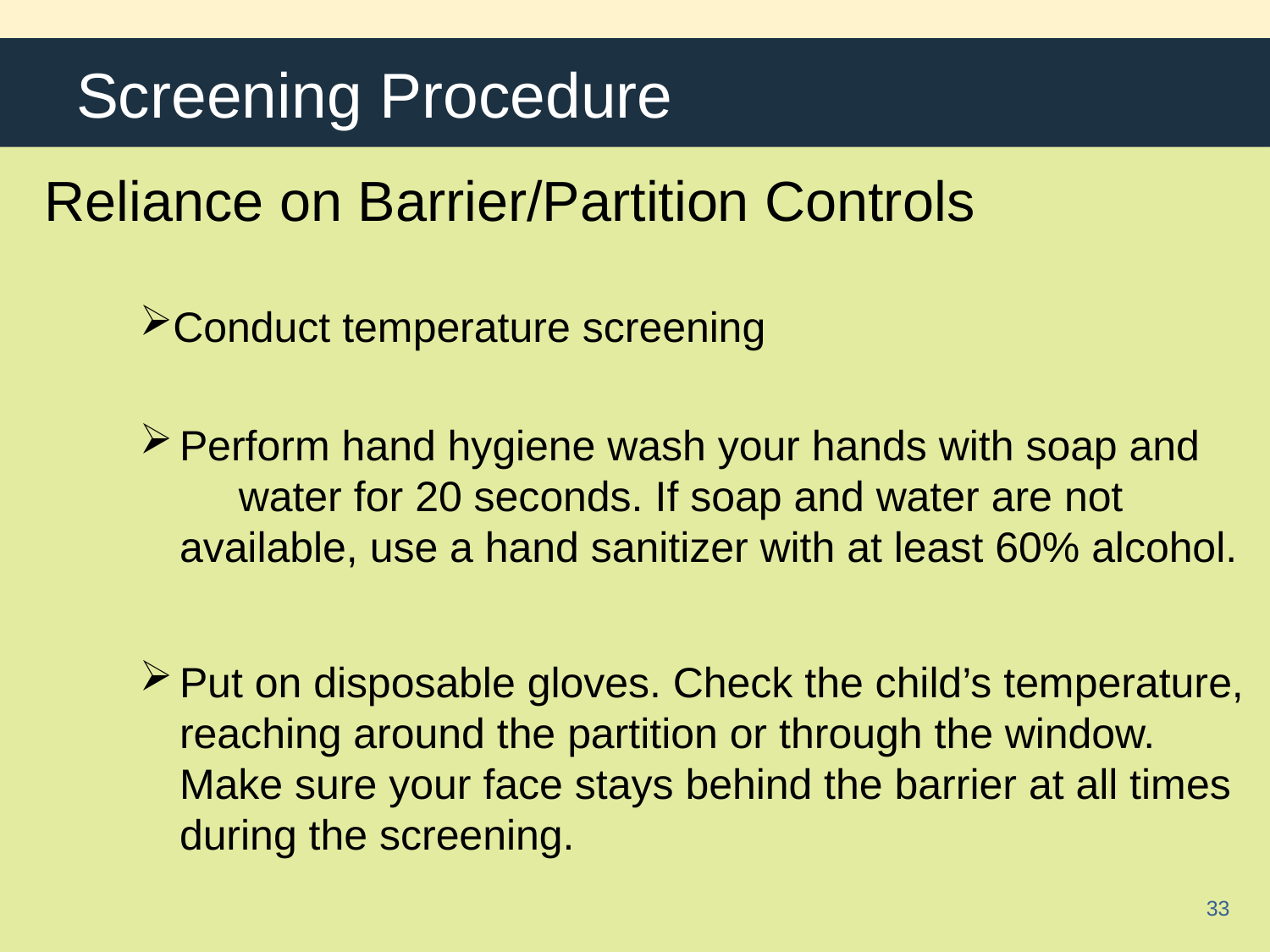

# Screening Procedure
Reliance on Barrier/Partition Controls

Conduct temperature screening

Perform hand hygiene wash your hands with soap and         water for 20 seconds. If soap and water are not available, use a hand sanitizer with at least 60% alcohol.

Put on disposable gloves. Check the child’s temperature, reaching around the partition or through the window. Make sure your face stays behind the barrier at all times during the screening.